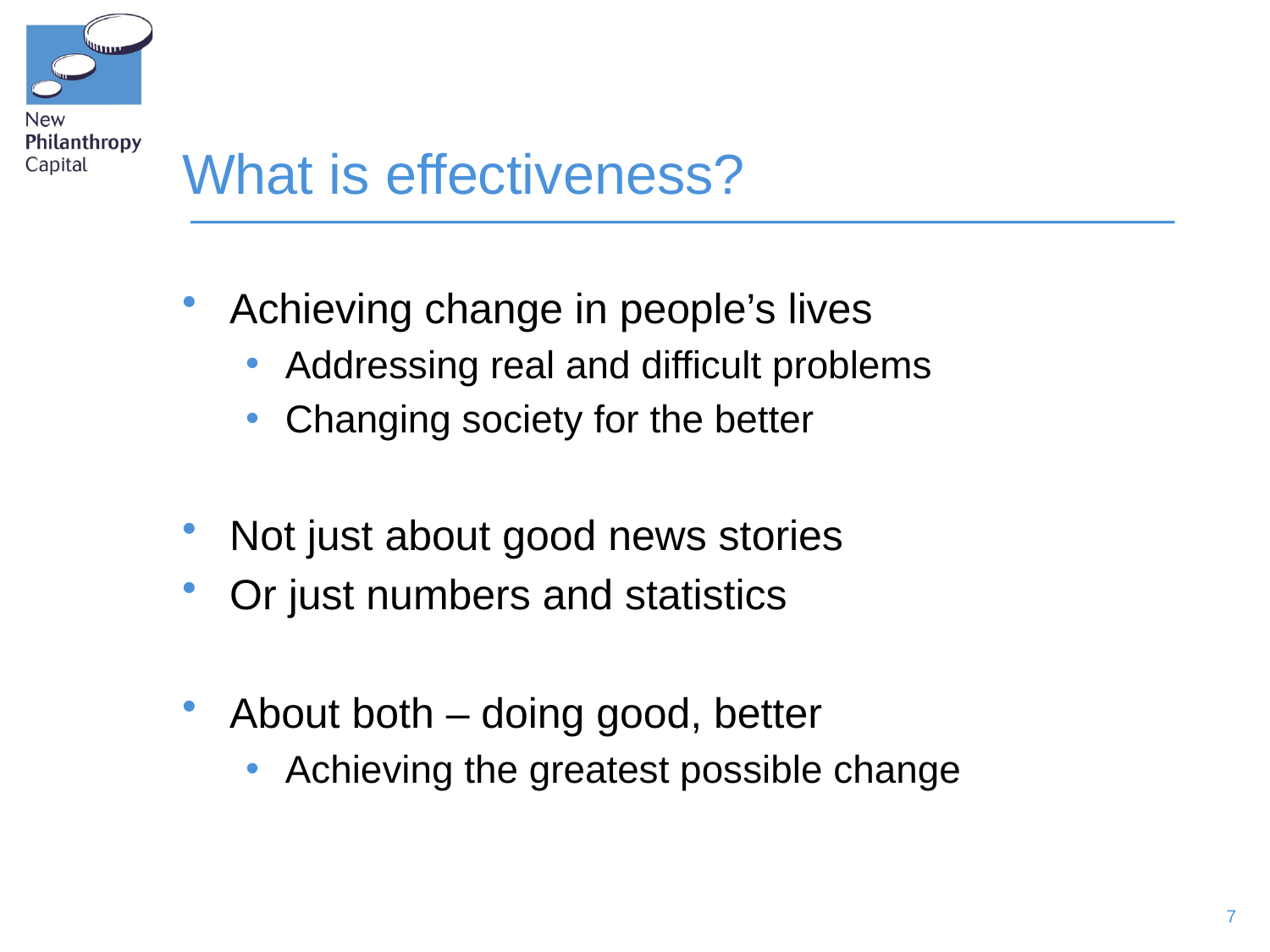

# What is effectiveness?
Achieving change in people’s lives
Addressing real and difficult problems
Changing society for the better

Not just about good news stories
Or just numbers and statistics

About both – doing good, better
Achieving the greatest possible change
7